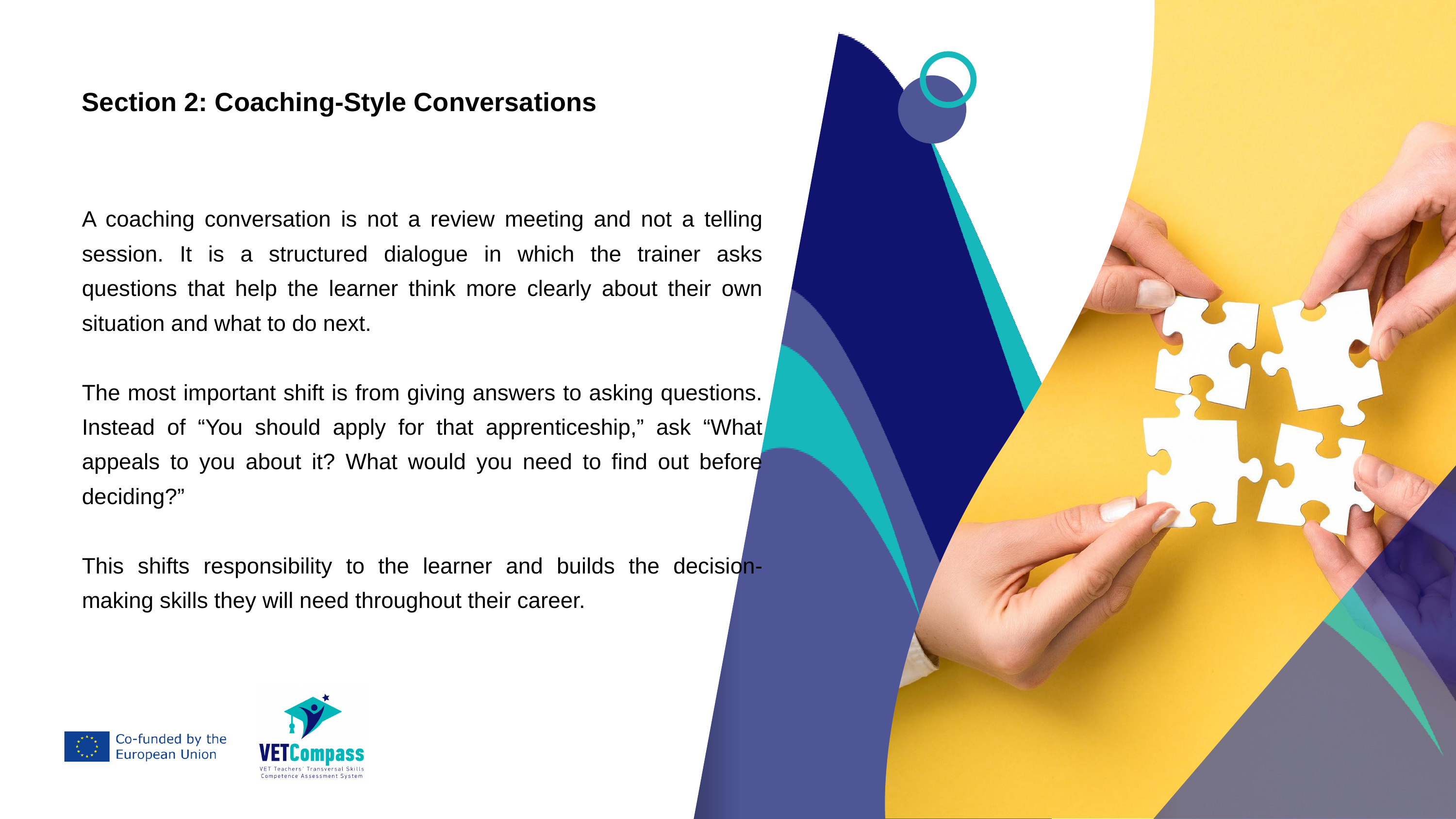

Section 2: Coaching-Style Conversations

A coaching conversation is not a review meeting and not a telling session. It is a structured dialogue in which the trainer asks questions that help the learner think more clearly about their own situation and what to do next.

The most important shift is from giving answers to asking questions. Instead of “You should apply for that apprenticeship,” ask “What appeals to you about it? What would you need to find out before deciding?”

This shifts responsibility to the learner and builds the decision-making skills they will need throughout their career.